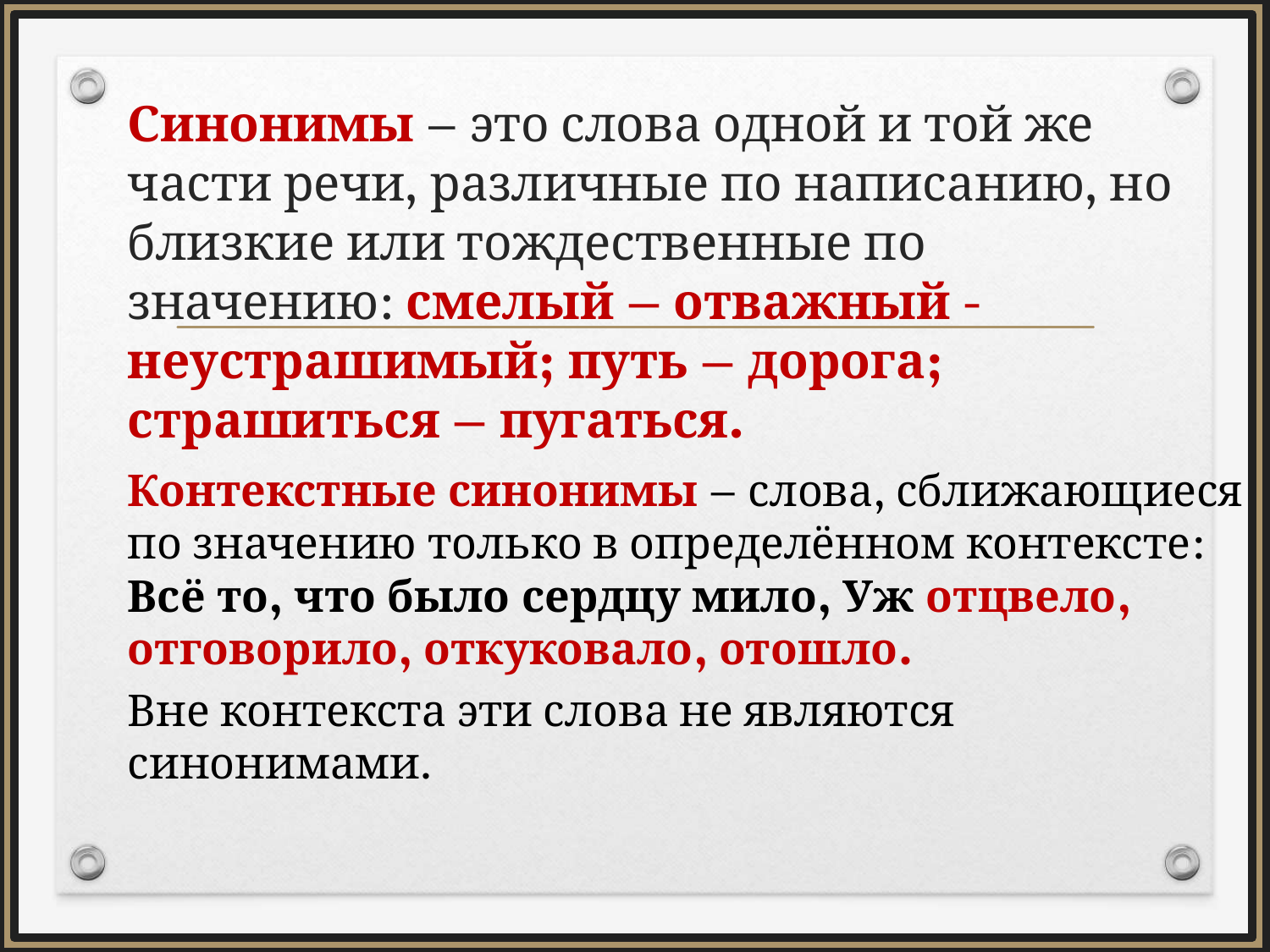

Синонимы – это слова одной и той же части речи, различные по написанию, но близкие или тождественные по значению: смелый – отважный - неустрашимый; путь – дорога; страшиться – пугаться.
Контекстные синонимы – слова, сближающиеся по значению только в определённом контексте: Всё то, что было сердцу мило, Уж отцвело, отговорило, откуковало, отошло.
Вне контекста эти слова не являются синонимами.